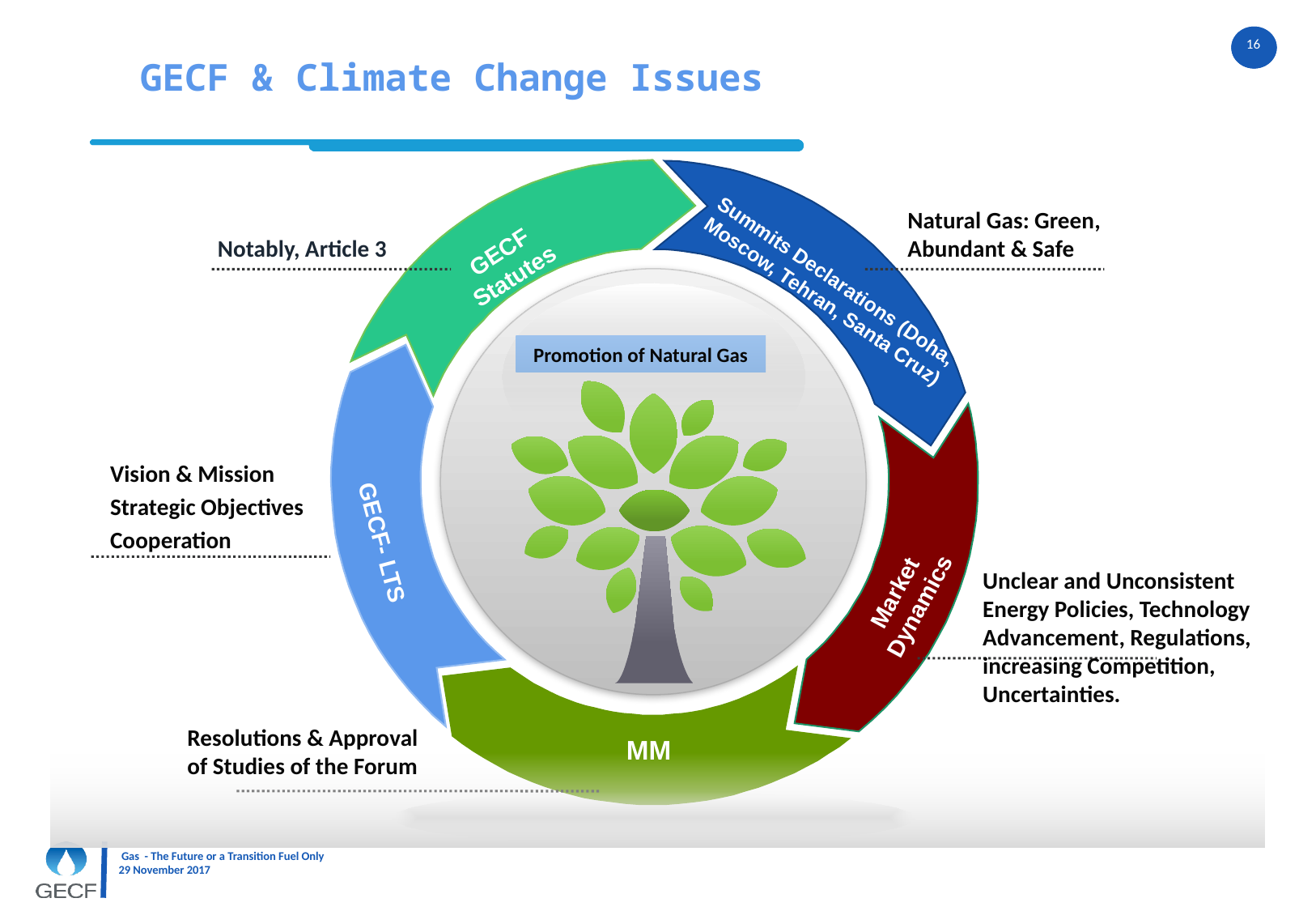

# GECF & Climate Change Issues

Natural Gas: Green, Abundant & Safe
Notably, Article 3
GECF Statutes
Summits Declarations (Doha, Moscow, Tehran, Santa Cruz)

Promotion of Natural Gas

Vision & Mission
Strategic Objectives
Cooperation

GECF- LTS

Unclear and Unconsistent Energy Policies, Technology Advancement, Regulations, increasing Competition, Uncertainties.
Market Dynamics

Resolutions & Approval of Studies of the Forum

MM